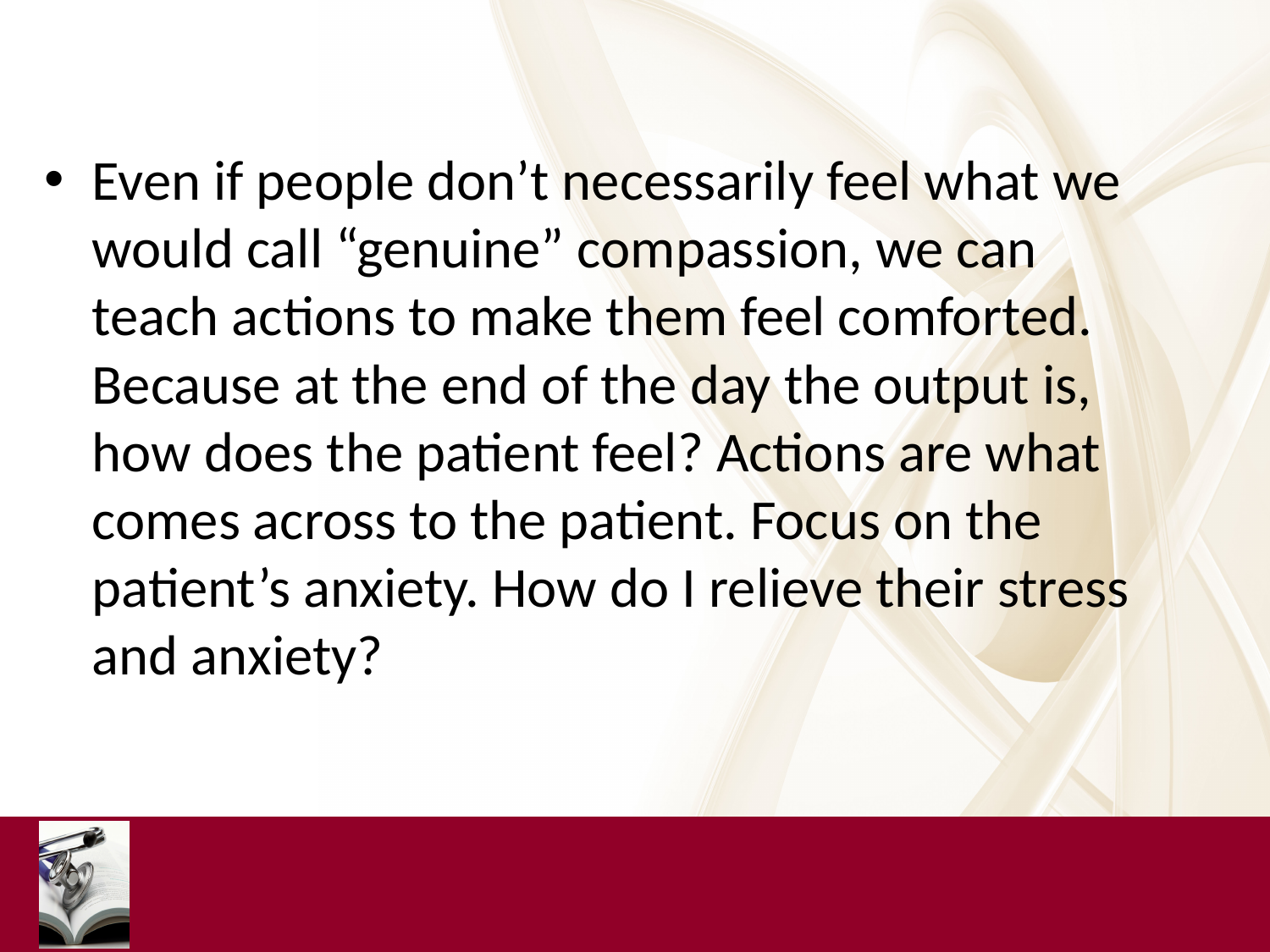

Even if people don’t necessarily feel what we would call “genuine” compassion, we can teach actions to make them feel comforted. Because at the end of the day the output is, how does the patient feel? Actions are what comes across to the patient. Focus on the patient’s anxiety. How do I relieve their stress and anxiety?